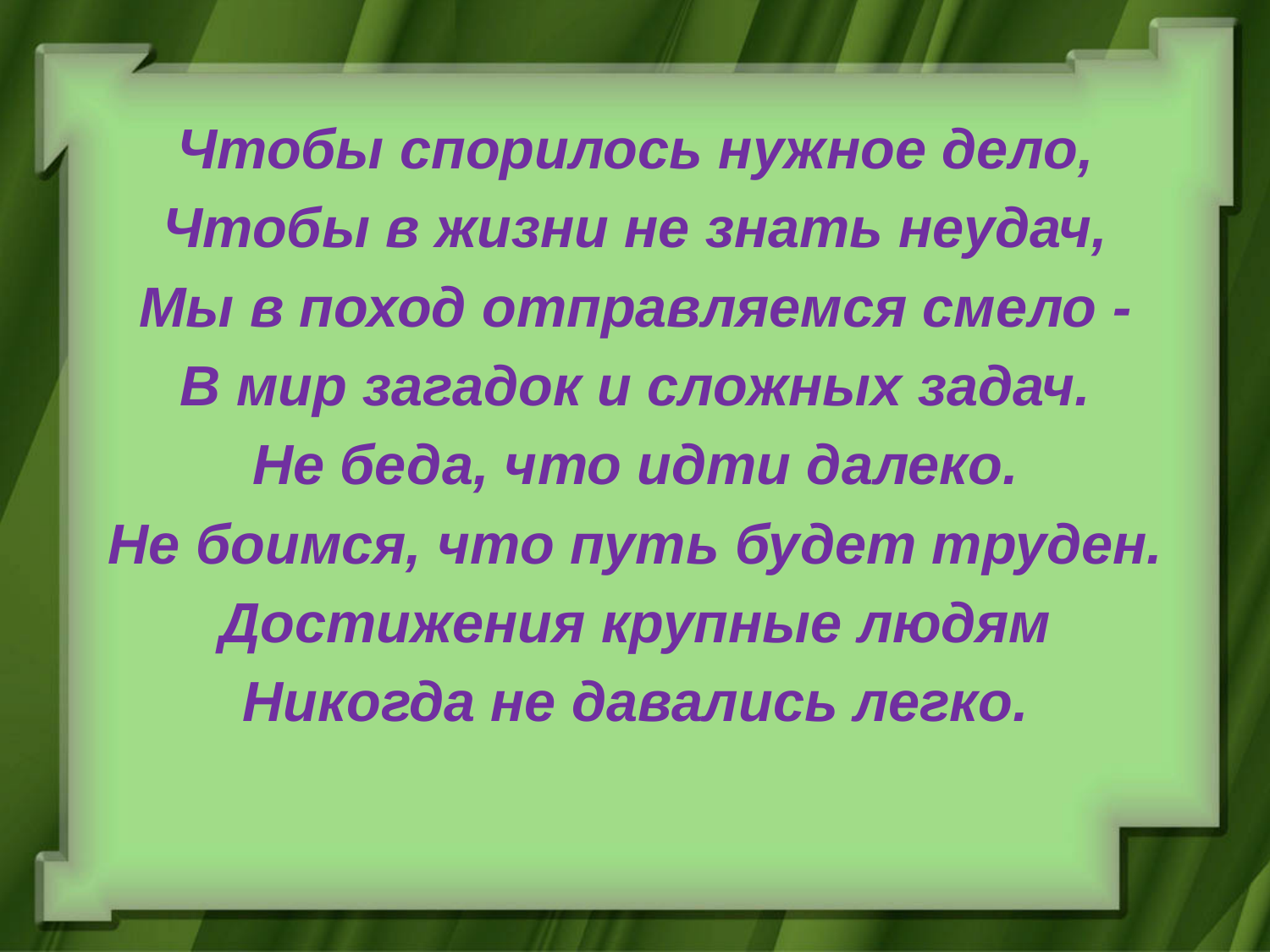

Чтобы спорилось нужное дело,
Чтобы в жизни не знать неудач,
Мы в поход отправляемся смело -
В мир загадок и сложных задач.
Не беда, что идти далеко.
Не боимся, что путь будет труден.
Достижения крупные людям
Никогда не давались легко.